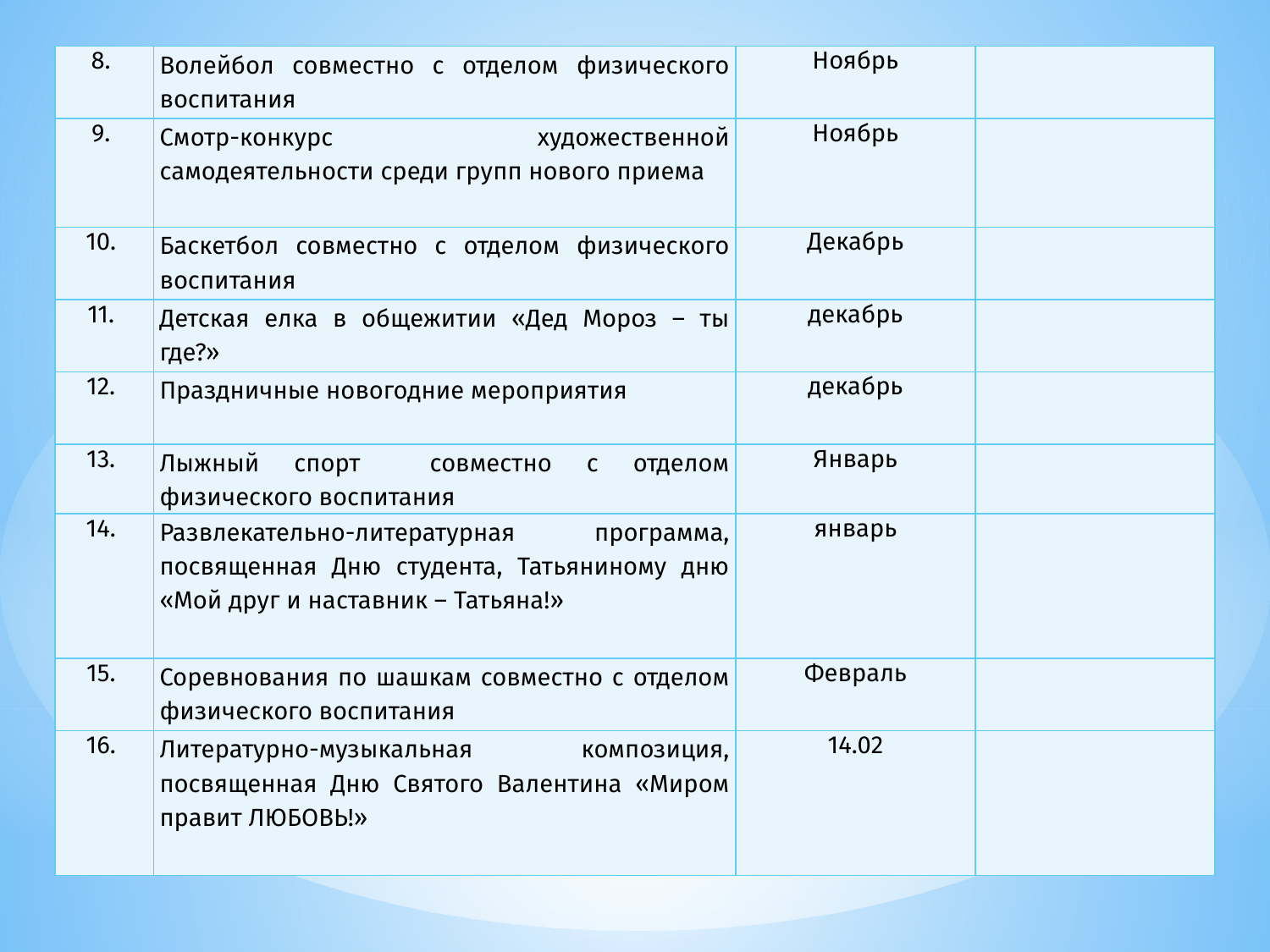

| 8. | Волейбол совместно с отделом физического воспитания | Ноябрь |  |
| --- | --- | --- | --- |
| 9. | Смотр-конкурс художественной самодеятельности среди групп нового приема | Ноябрь |  |
| 10. | Баскетбол совместно с отделом физического воспитания | Декабрь |  |
| 11. | Детская елка в общежитии «Дед Мороз – ты где?» | декабрь |  |
| 12. | Праздничные новогодние мероприятия | декабрь |  |
| 13. | Лыжный спорт совместно с отделом физического воспитания | Январь |  |
| 14. | Развлекательно-литературная программа, посвященная Дню студента, Татьяниному дню «Мой друг и наставник – Татьяна!» | январь |  |
| 15. | Соревнования по шашкам совместно с отделом физического воспитания | Февраль |  |
| 16. | Литературно-музыкальная композиция, посвященная Дню Святого Валентина «Миром правит ЛЮБОВЬ!» | 14.02 |  |